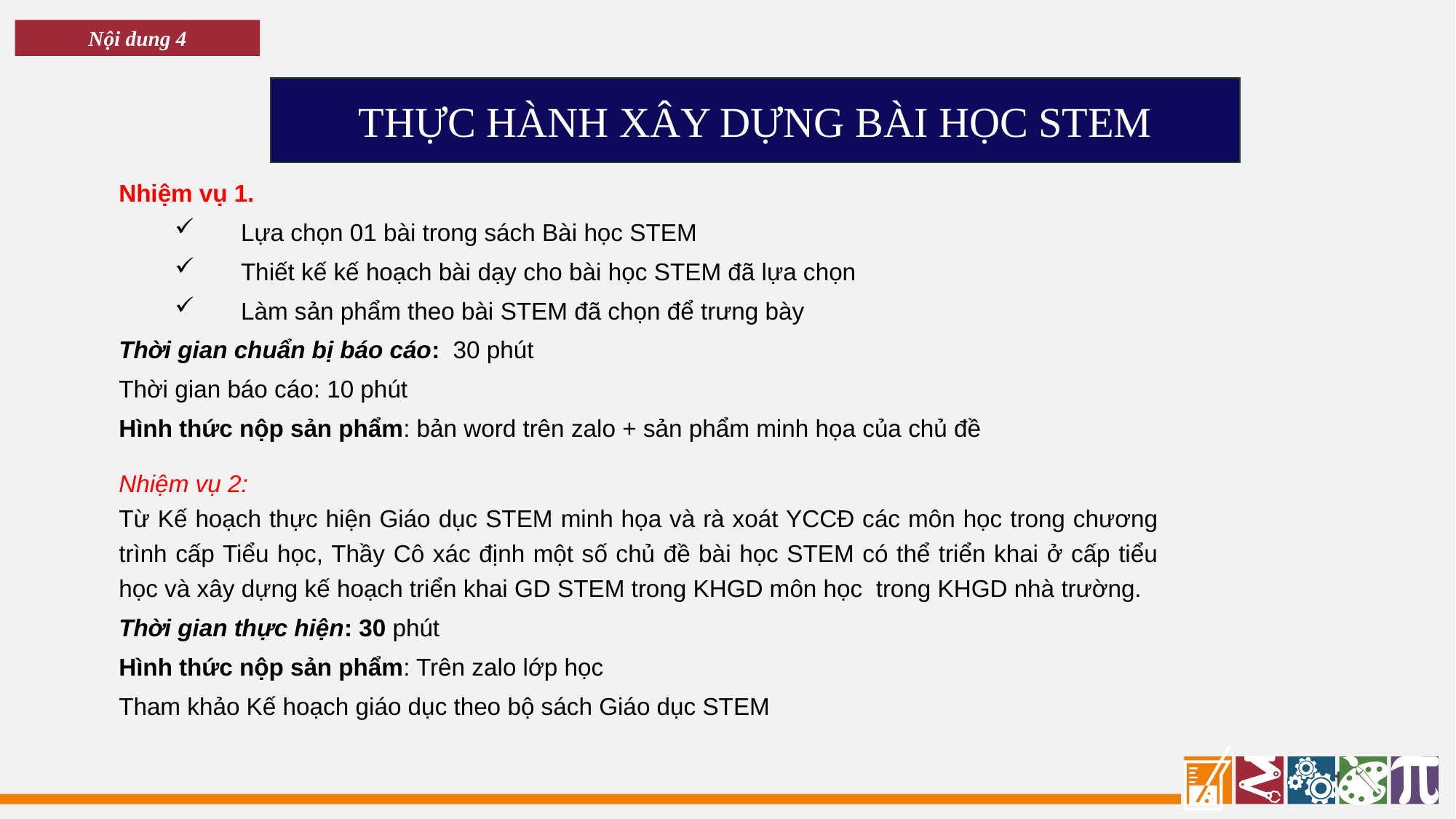

Nội dung 4
THỰC HÀNH XÂY DỰNG BÀI HỌC STEM
Nhiệm vụ 1.
Lựa chọn 01 bài trong sách Bài học STEM
Thiết kế kế hoạch bài dạy cho bài học STEM đã lựa chọn
Làm sản phẩm theo bài STEM đã chọn để trưng bày
Thời gian chuẩn bị báo cáo:  30 phút
Thời gian báo cáo: 10 phút
Hình thức nộp sản phẩm: bản word trên zalo + sản phẩm minh họa của chủ đề

Nhiệm vụ 2:
Từ Kế hoạch thực hiện Giáo dục STEM minh họa và rà xoát YCCĐ các môn học trong chương trình cấp Tiểu học, Thầy Cô xác định một số chủ đề bài học STEM có thể triển khai ở cấp tiểu học và xây dựng kế hoạch triển khai GD STEM trong KHGD môn học  trong KHGD nhà trường.
Thời gian thực hiện: 30 phút
Hình thức nộp sản phẩm: Trên zalo lớp học
Tham khảo Kế hoạch giáo dục theo bộ sách Giáo dục STEM